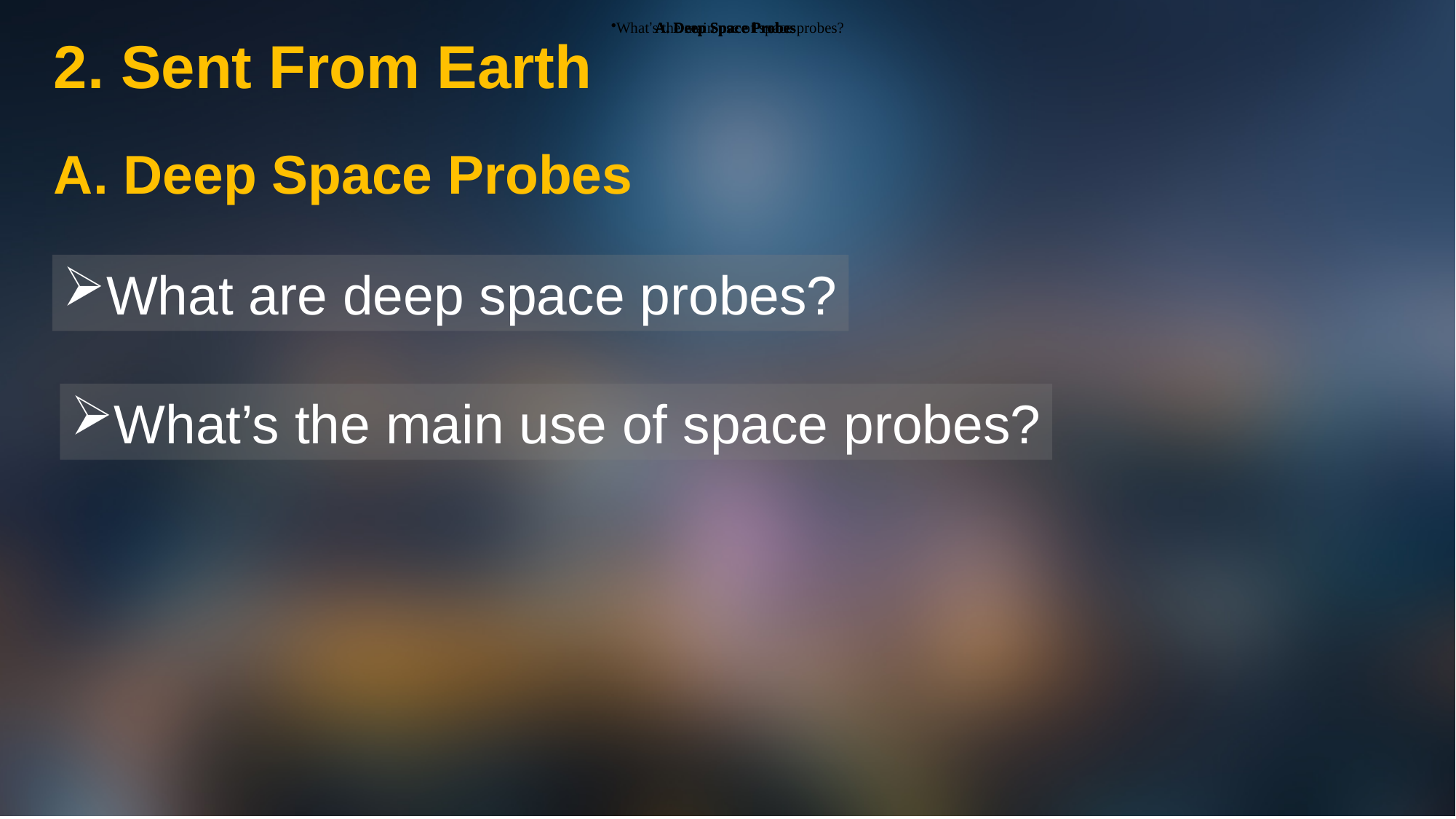

A. Deep Space Probes
A. Deep Space Probes
A. Deep Space Probes
What’s the main use of space probes?
2. Sent From Earth

A. Deep Space Probes

What are deep space probes?
What’s the main use of space probes?